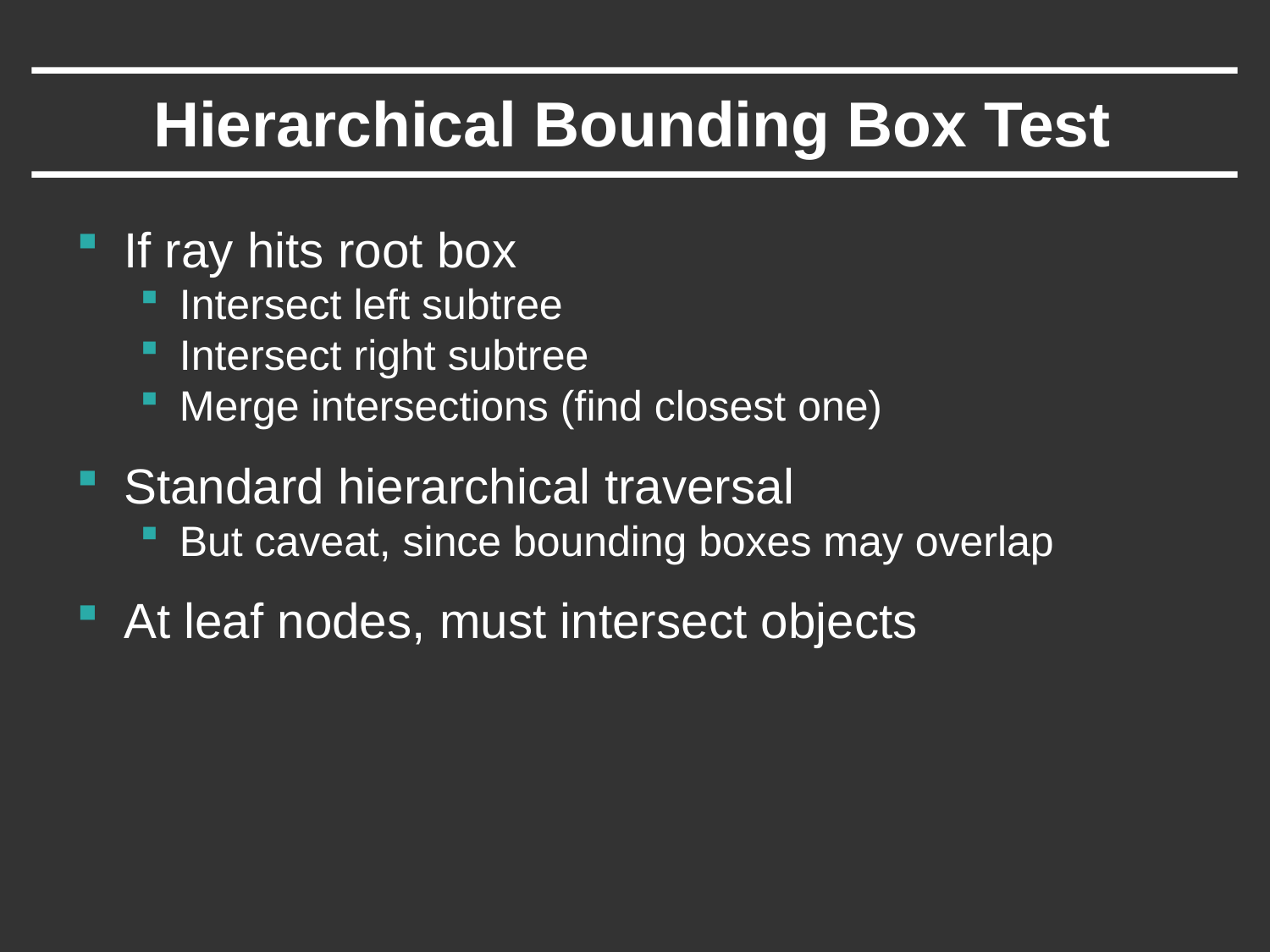

# Hierarchical Bounding Box Test
If ray hits root box
Intersect left subtree
Intersect right subtree
Merge intersections (find closest one)
Standard hierarchical traversal
But caveat, since bounding boxes may overlap
At leaf nodes, must intersect objects